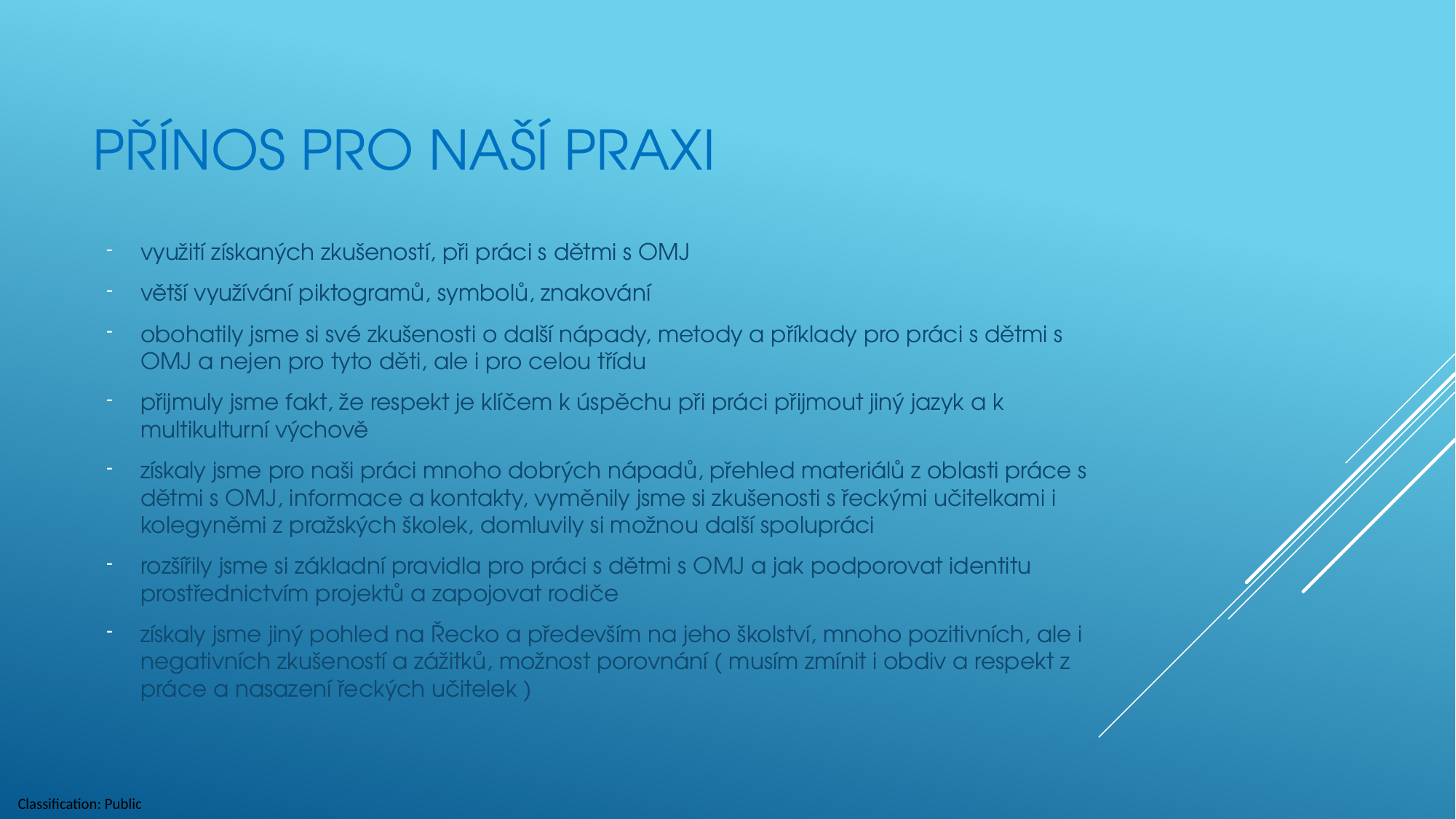

# Přínos pro naší praxi
využití získaných zkušeností, při práci s dětmi s OMJ
větší využívání piktogramů, symbolů, znakování
obohatily jsme si své zkušenosti o další nápady, metody a příklady pro práci s dětmi s OMJ a nejen pro tyto děti, ale i pro celou třídu
přijmuly jsme fakt, že respekt je klíčem k úspěchu při práci přijmout jiný jazyk a k multikulturní výchově
získaly jsme pro naši práci mnoho dobrých nápadů, přehled materiálů z oblasti práce s dětmi s OMJ, informace a kontakty, vyměnily jsme si zkušenosti s řeckými učitelkami i kolegyněmi z pražských školek, domluvily si možnou další spolupráci
rozšířily jsme si základní pravidla pro práci s dětmi s OMJ a jak podporovat identitu prostřednictvím projektů a zapojovat rodiče
získaly jsme jiný pohled na Řecko a především na jeho školství, mnoho pozitivních, ale i negativních zkušeností a zážitků, možnost porovnání ( musím zmínit i obdiv a respekt z práce a nasazení řeckých učitelek )